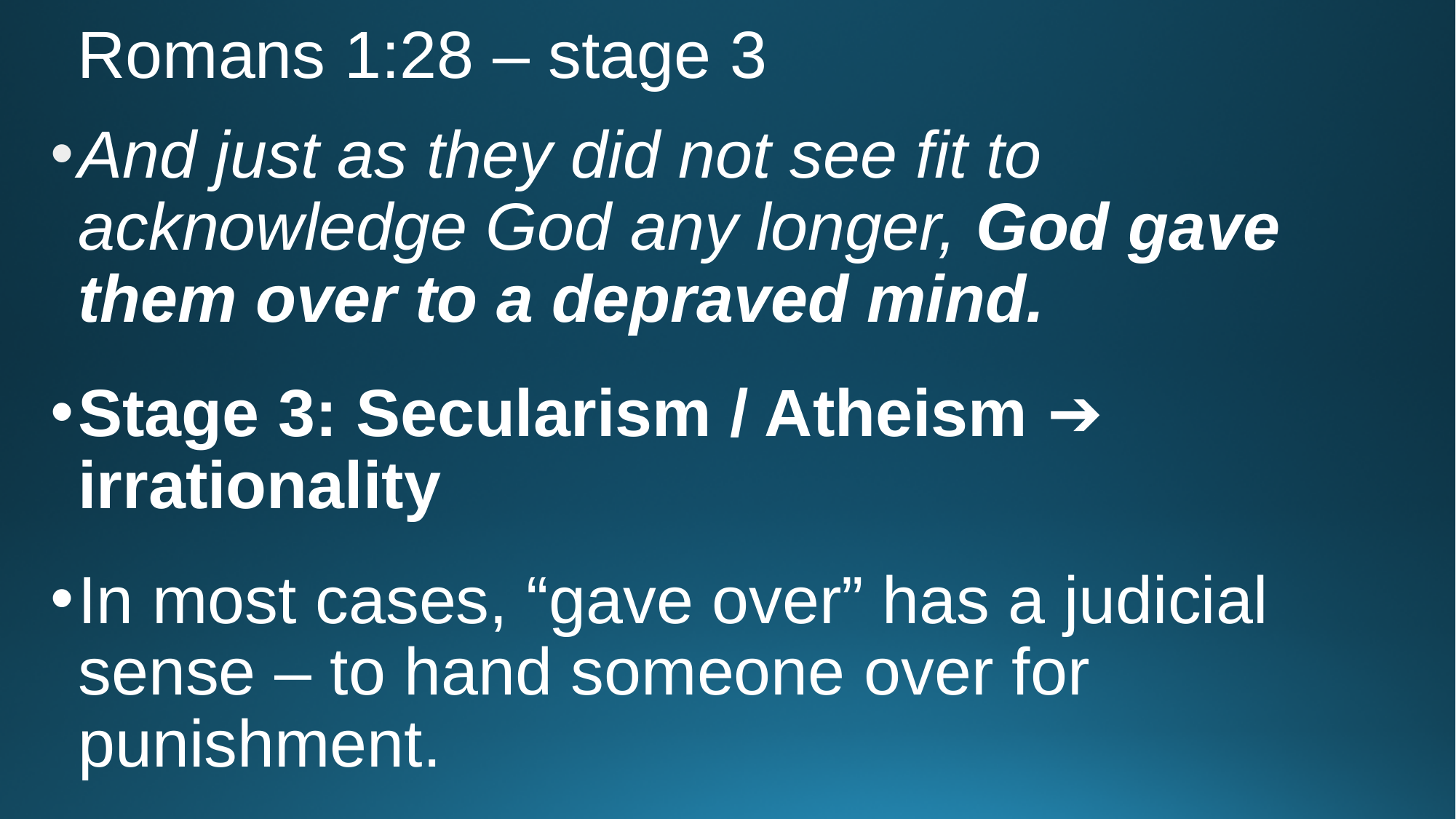

# Romans 1:28 – stage 3
And just as they did not see fit to acknowledge God any longer, God gave them over to a depraved mind.
Stage 3: Secularism / Atheism ➔ irrationality
In most cases, “gave over” has a judicial sense – to hand someone over for punishment.